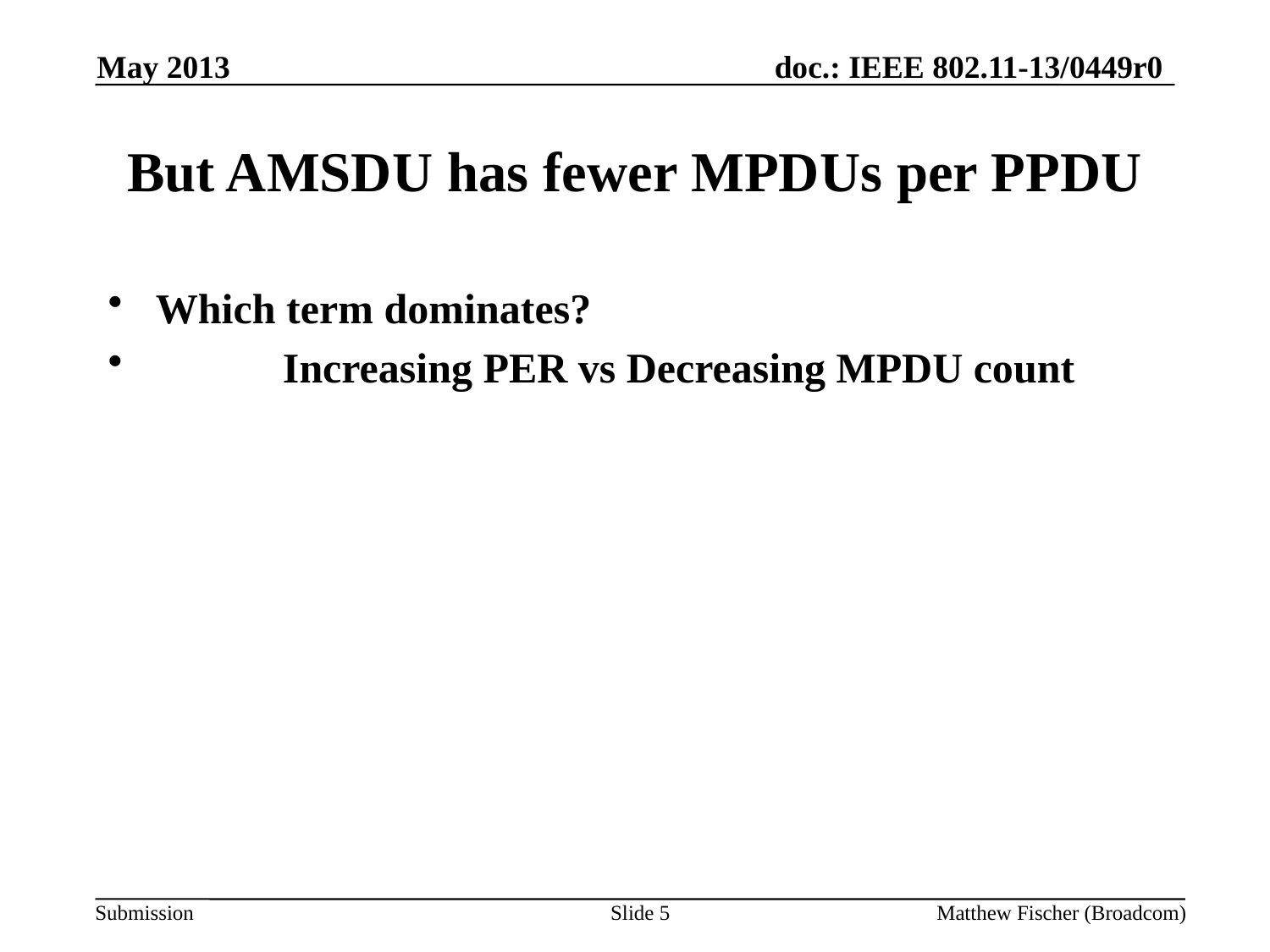

May 2013
# But AMSDU has fewer MPDUs per PPDU
Which term dominates?
	Increasing PER vs Decreasing MPDU count

Slide 5
Matthew Fischer (Broadcom)